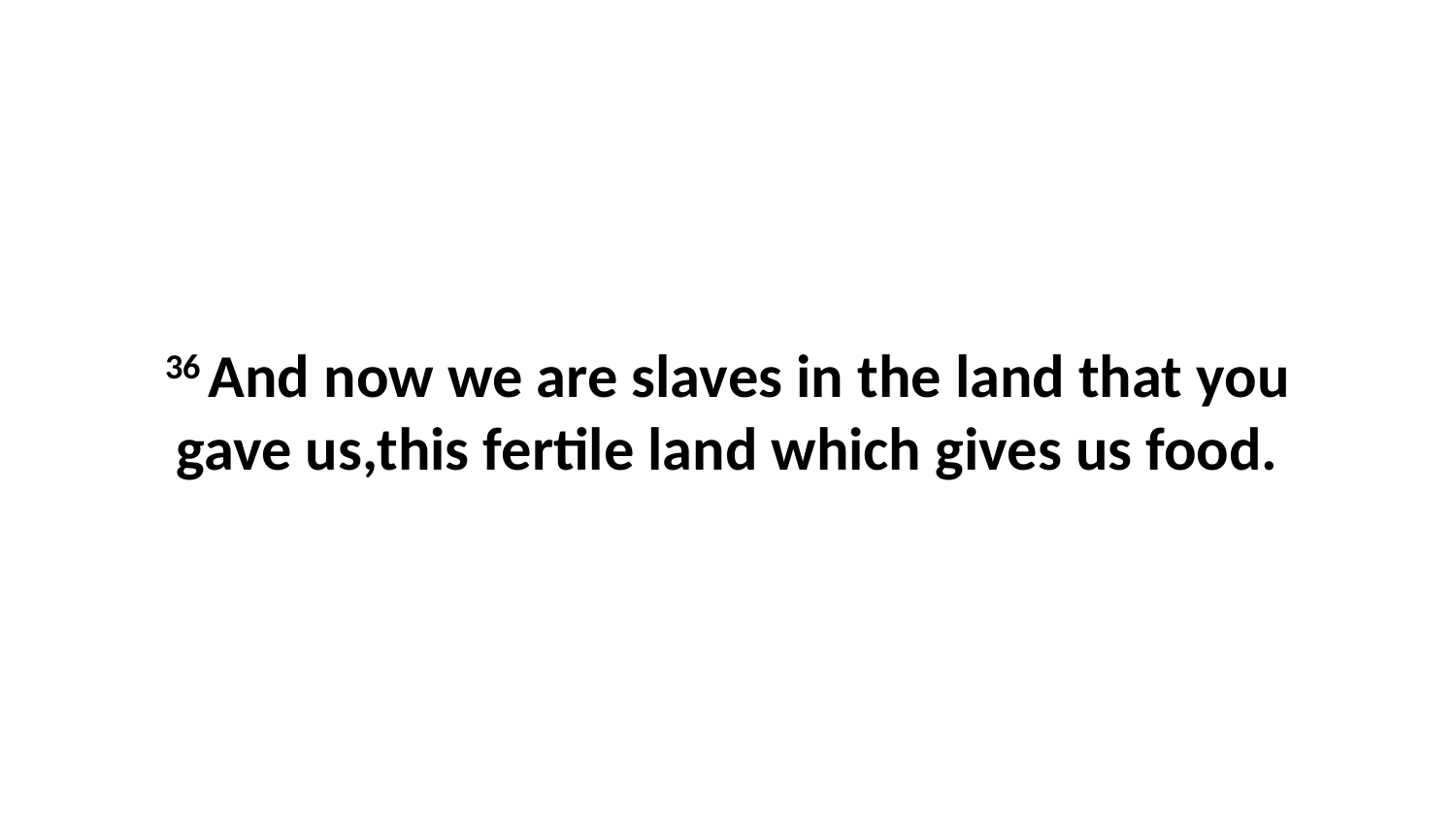

36 And now we are slaves in the land that you gave us,this fertile land which gives us food.